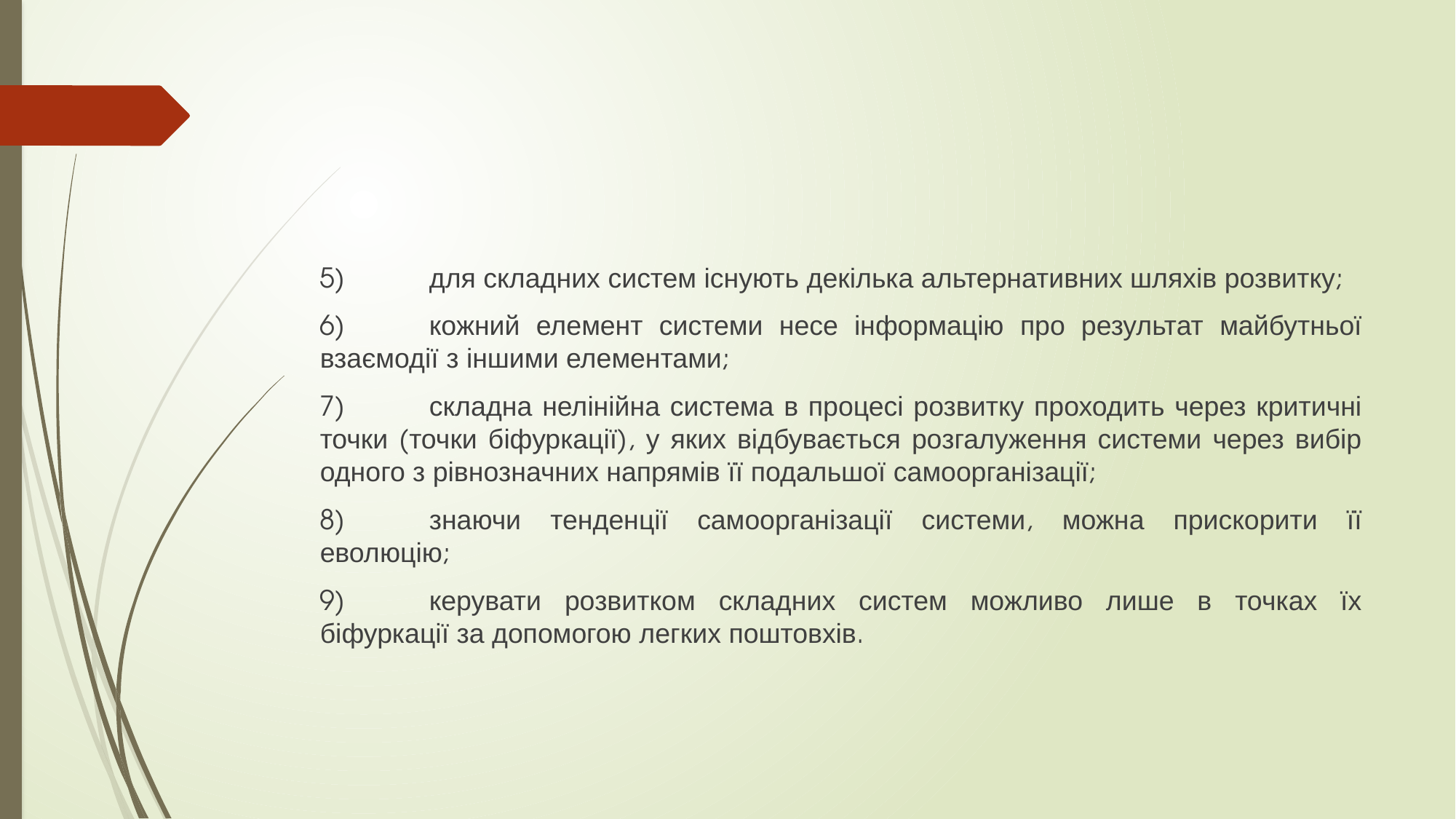

#
5)	для складних систем існують декілька альтернативних шляхів розвитку;
6)	кожний елемент системи несе інформацію про результат майбутньої взаємодії з іншими елементами;
7)	складна нелінійна система в процесі розвитку проходить через критичні точки (точки біфуркації), у яких відбувається розгалуження системи через вибір одного з рівнозначних напрямів її подальшої самоорганізації;
8)	знаючи тенденції самоорганізації системи, можна прискорити її еволюцію;
9)	керувати розвитком складних систем можливо лише в точках їх біфуркації за допомогою легких поштовхів.